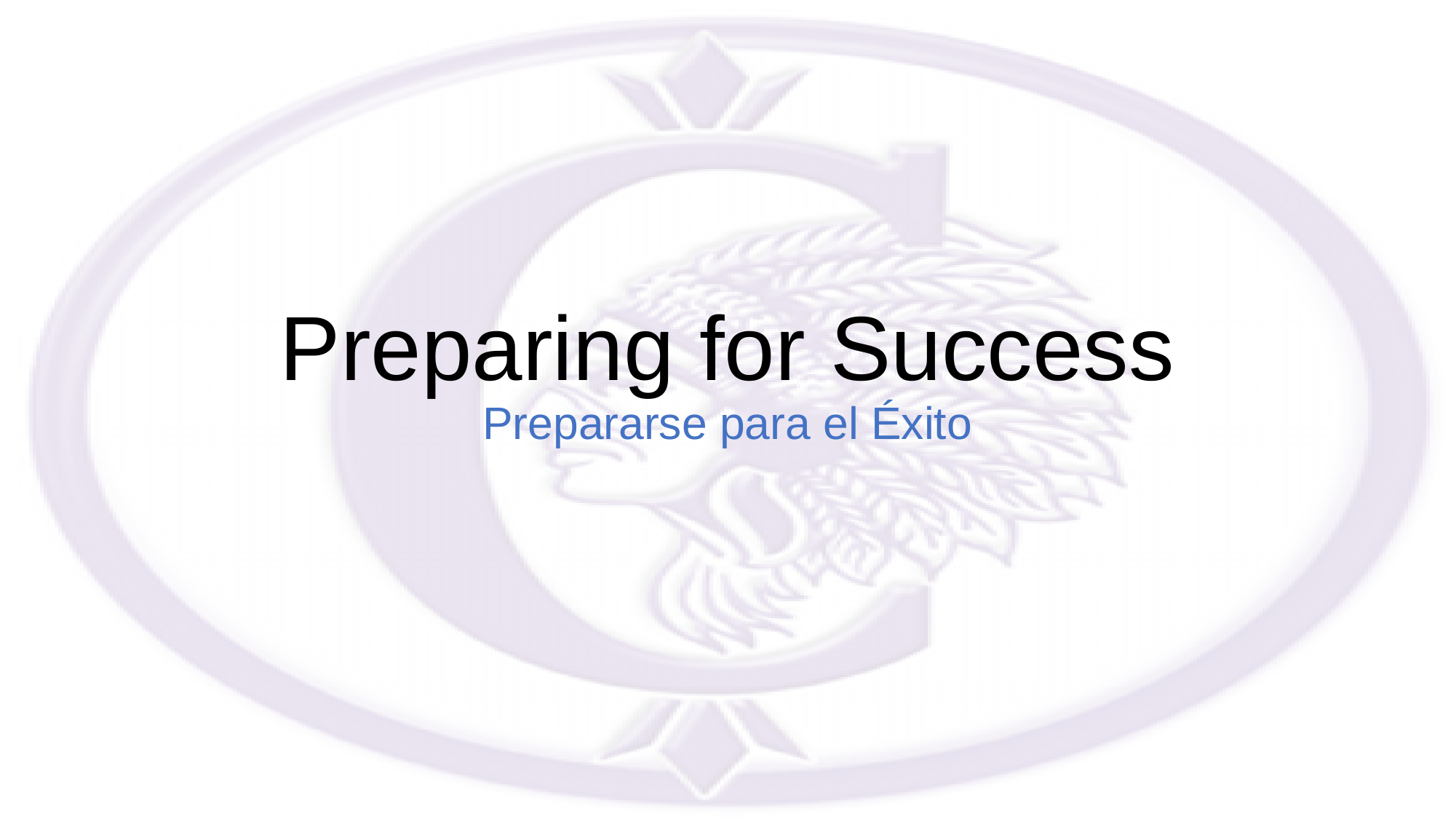

# Preparing for Success Prepararse para el Éxito